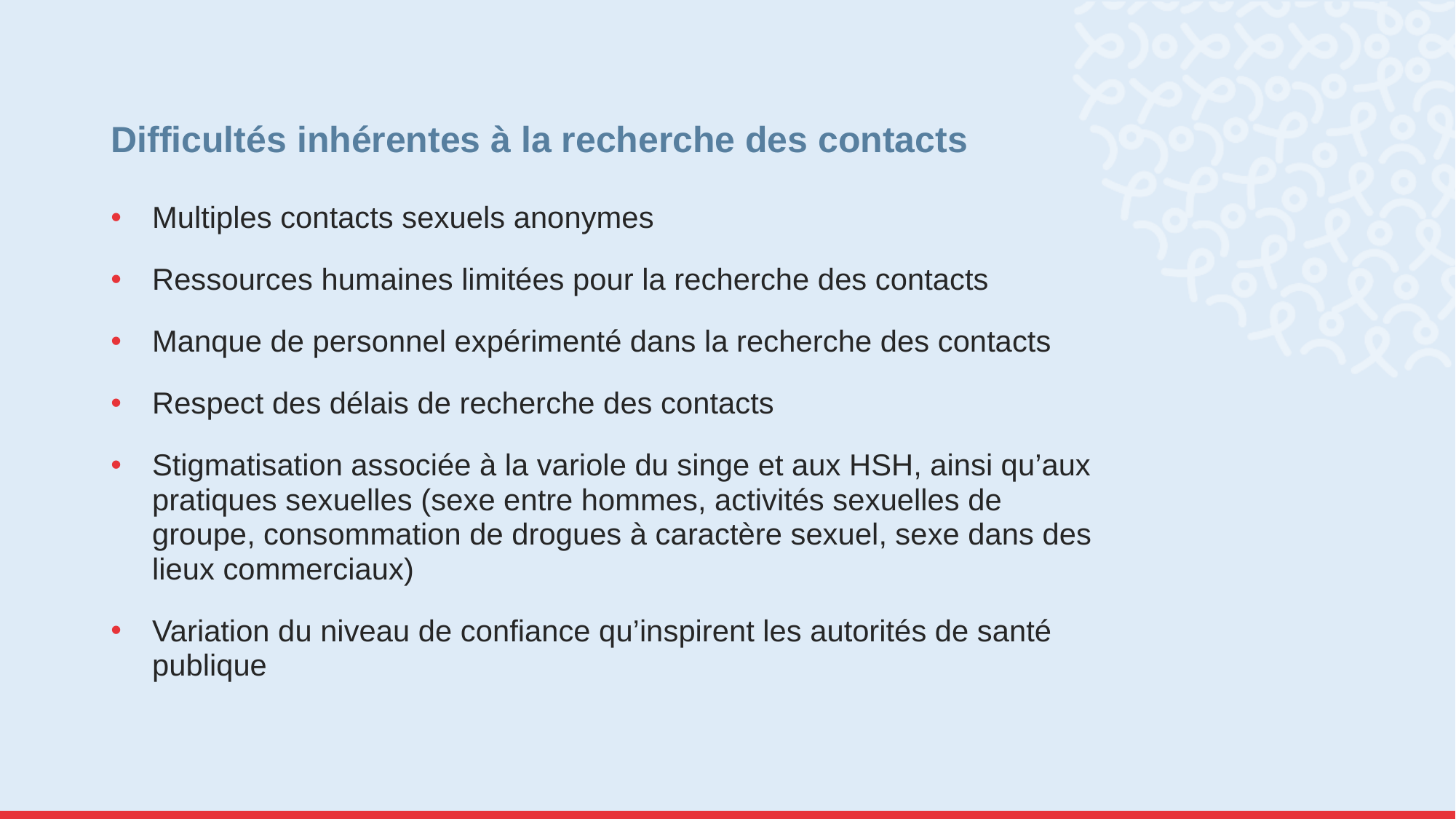

# Difficultés inhérentes à la recherche des contacts
Multiples contacts sexuels anonymes
Ressources humaines limitées pour la recherche des contacts
Manque de personnel expérimenté dans la recherche des contacts
Respect des délais de recherche des contacts
Stigmatisation associée à la variole du singe et aux HSH, ainsi qu’aux pratiques sexuelles (sexe entre hommes, activités sexuelles de groupe, consommation de drogues à caractère sexuel, sexe dans des lieux commerciaux)
Variation du niveau de confiance qu’inspirent les autorités de santé publique